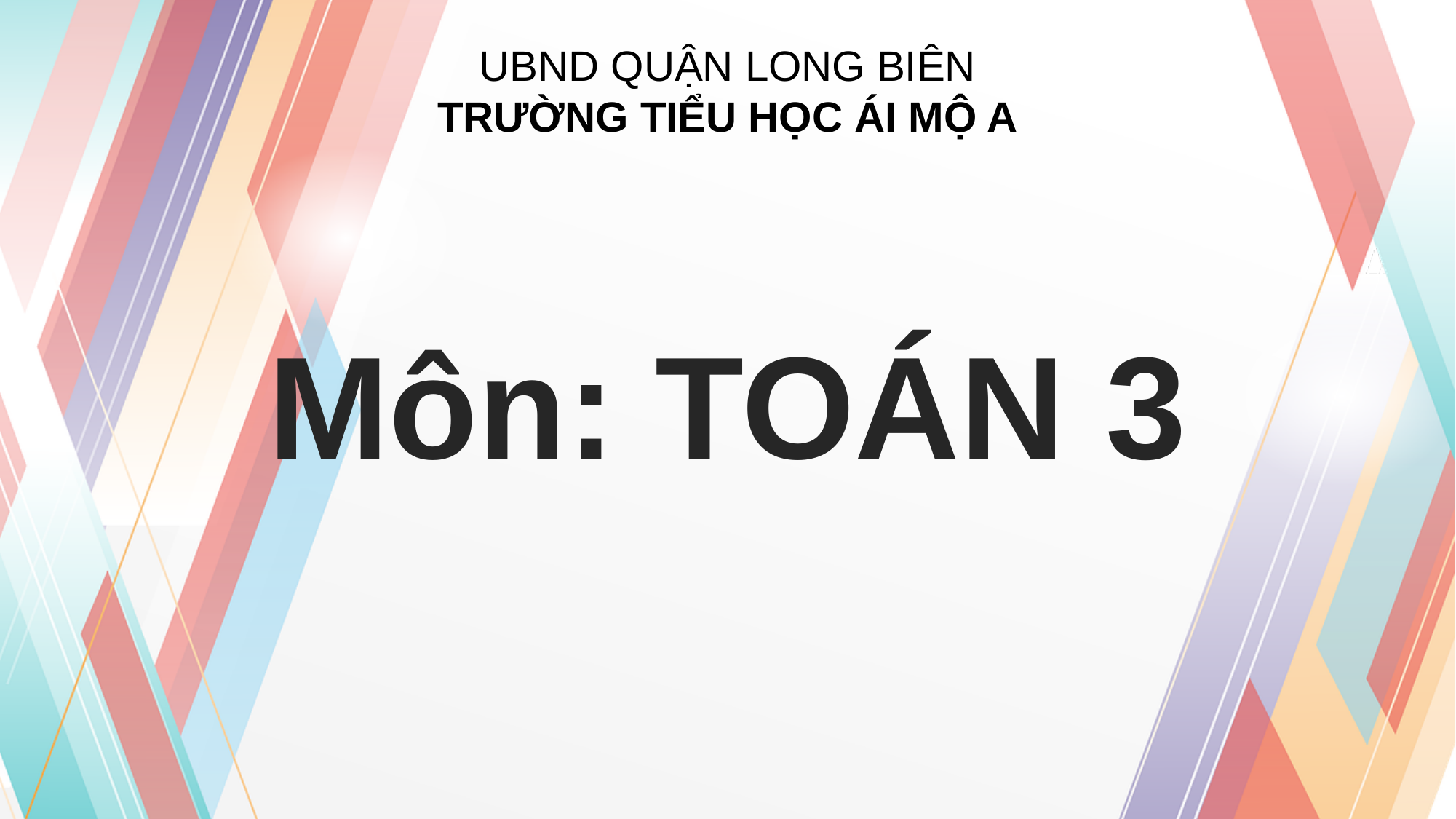

UBND QUẬN LONG BIÊN
TRƯỜNG TIỂU HỌC ÁI MỘ A
Môn: TOÁN 3